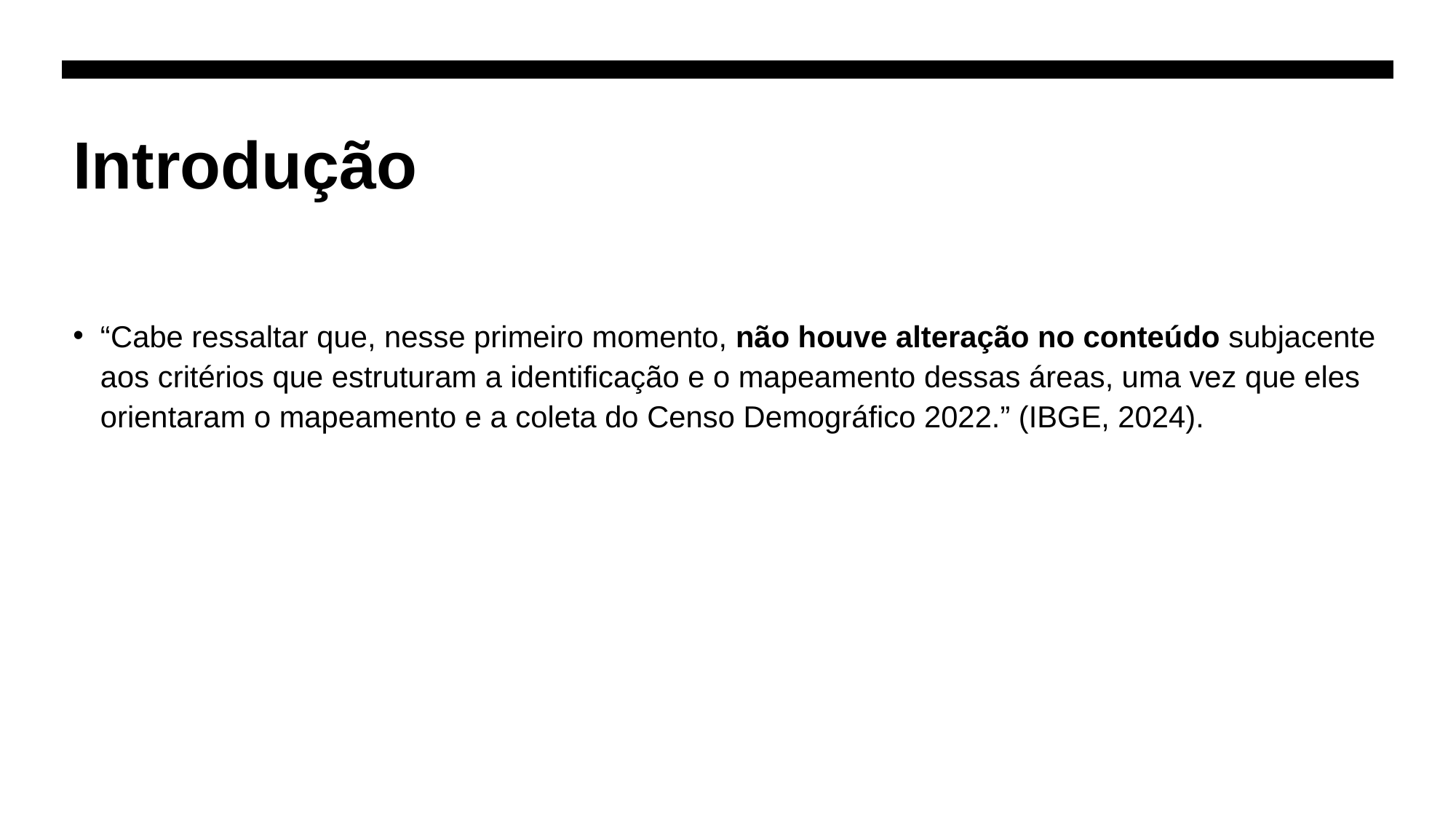

# Introdução
“Cabe ressaltar que, nesse primeiro momento, não houve alteração no conteúdo subjacente aos critérios que estruturam a identificação e o mapeamento dessas áreas, uma vez que eles orientaram o mapeamento e a coleta do Censo Demográfico 2022.” (IBGE, 2024).